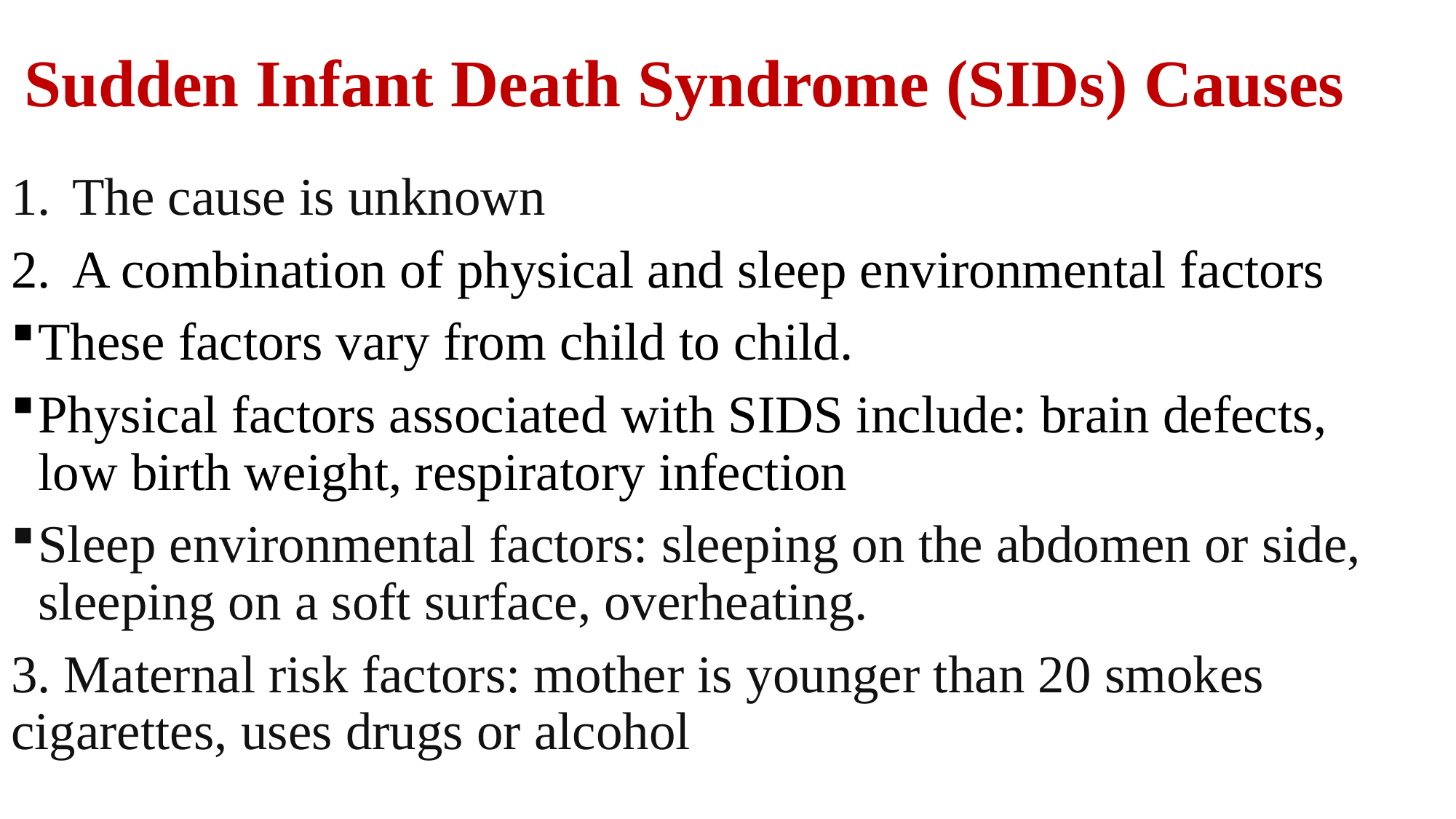

# Sudden Infant Death Syndrome (SIDs) Causes
The cause is unknown
A combination of physical and sleep environmental factors
These factors vary from child to child.
Physical factors associated with SIDS include: brain defects, low birth weight, respiratory infection
Sleep environmental factors: sleeping on the abdomen or side, sleeping on a soft surface, overheating.
3. Maternal risk factors: mother is younger than 20 smokes cigarettes, uses drugs or alcohol